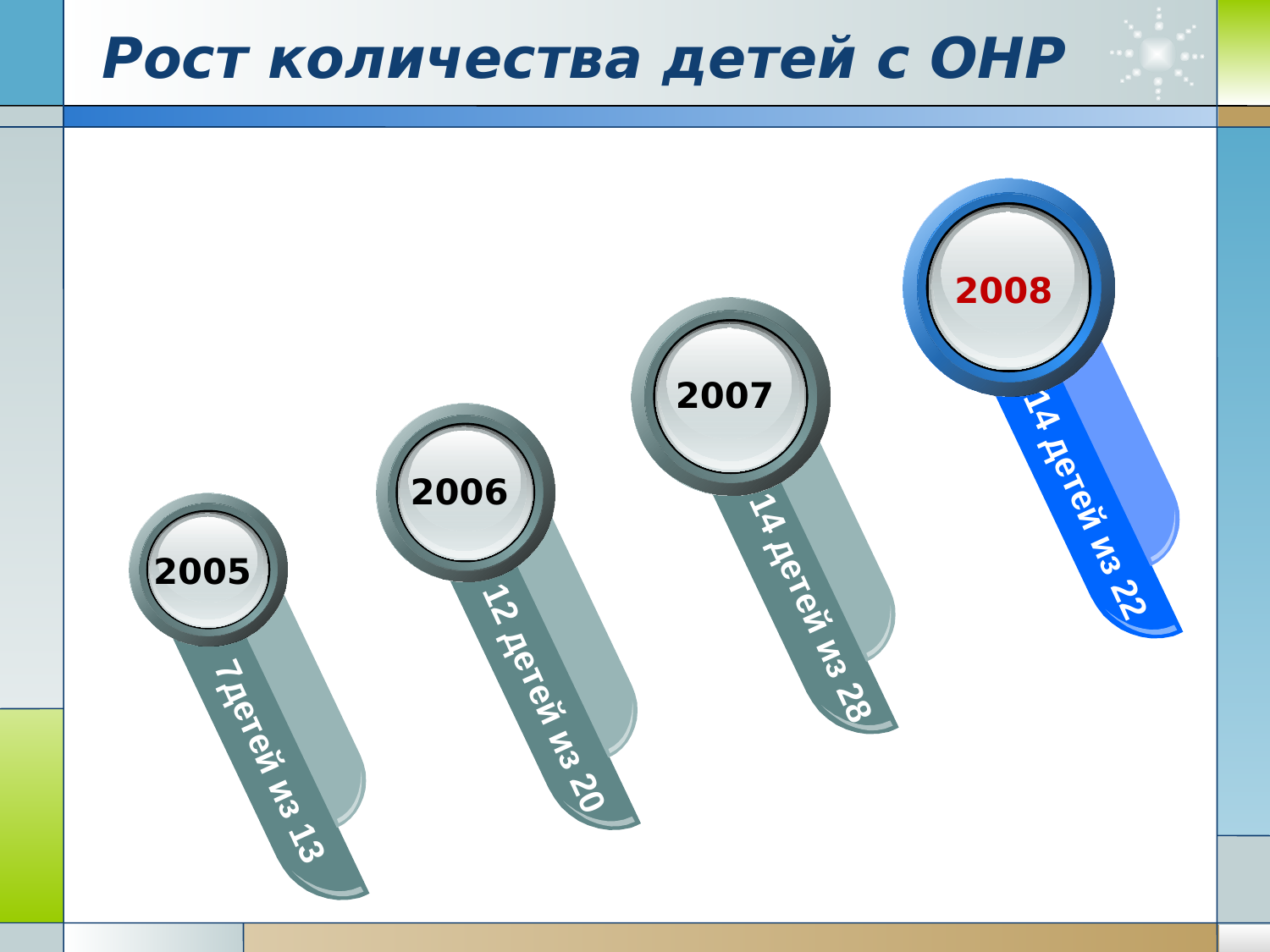

# Рост количества детей с ОНР

2008

14 детей из 22

2007

14 детей из 28

2006

12 детей из 20

2005

7детей из 13